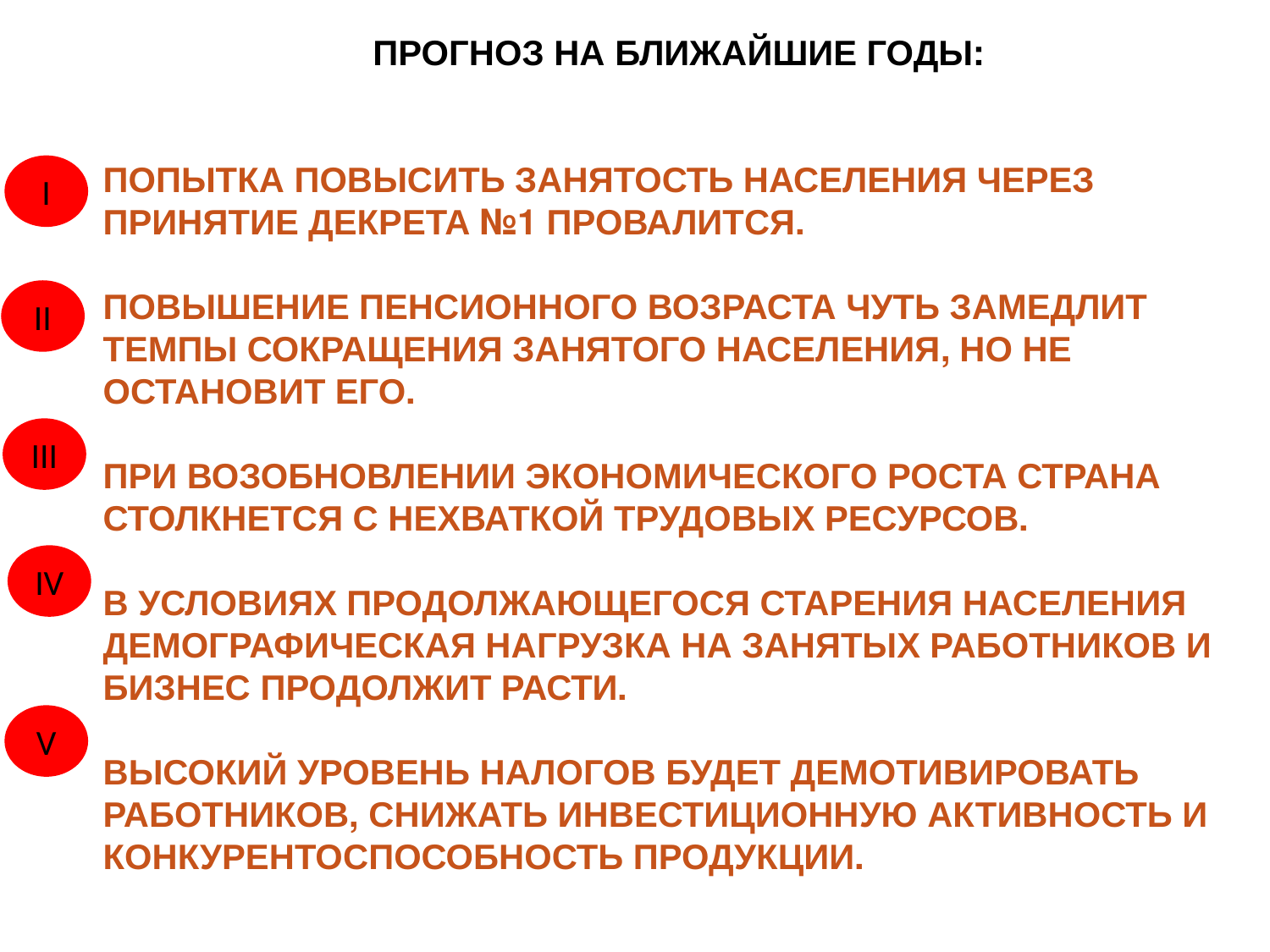

ПРОГНОЗ НА БЛИЖАЙШИЕ ГОДЫ:

попытка повысить занятость населения через принятие Декрета №1 провалится.

Повышение пенсионного возраста чуть замедлит темпы сокращения занятого населения, но не остановит его.

При возобновлении экономического роста страна столкнется с нехваткой трудовых ресурсов.

В условиях продолжающегося старения населения демографическая нагрузка на занятых работников и бизнес продолжит расти.

Высокий уровень налогов будет демотивировать работников, снижать инвестиционную активность и конкурентоспособность продукции.
I
II
III
IV
V